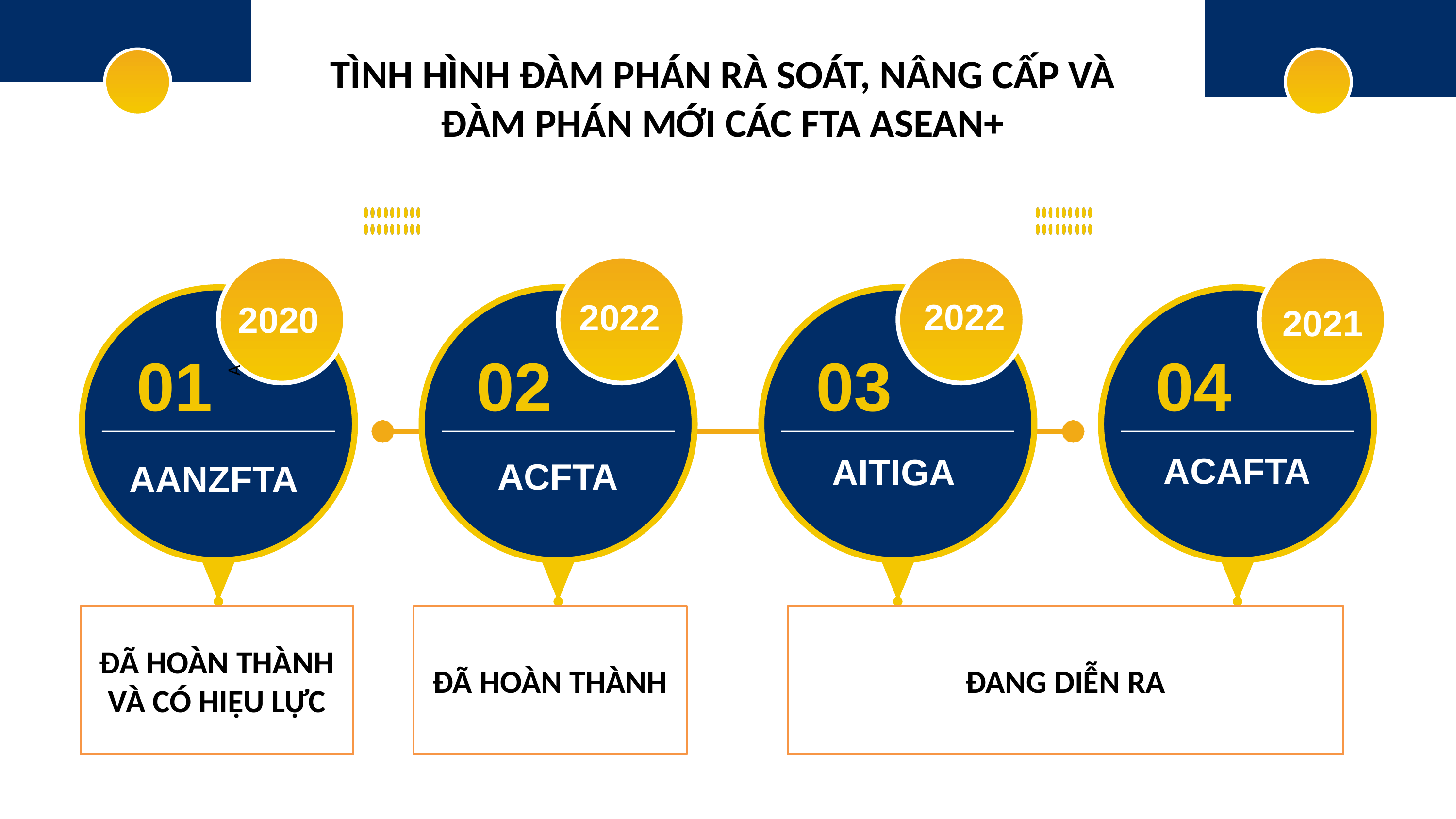

TÌNH HÌNH ĐÀM PHÁN RÀ SOÁT, NÂNG CẤP VÀ ĐÀM PHÁN MỚI CÁC FTA ASEAN+

A

2022
2022
2020
2021
01
02
03
04

ACAFTA
AITIGA
ACFTA
AANZFTA

ĐÃ HOÀN THÀNH VÀ CÓ HIỆU LỰC
ĐÃ HOÀN THÀNH
ĐANG DIỄN RA